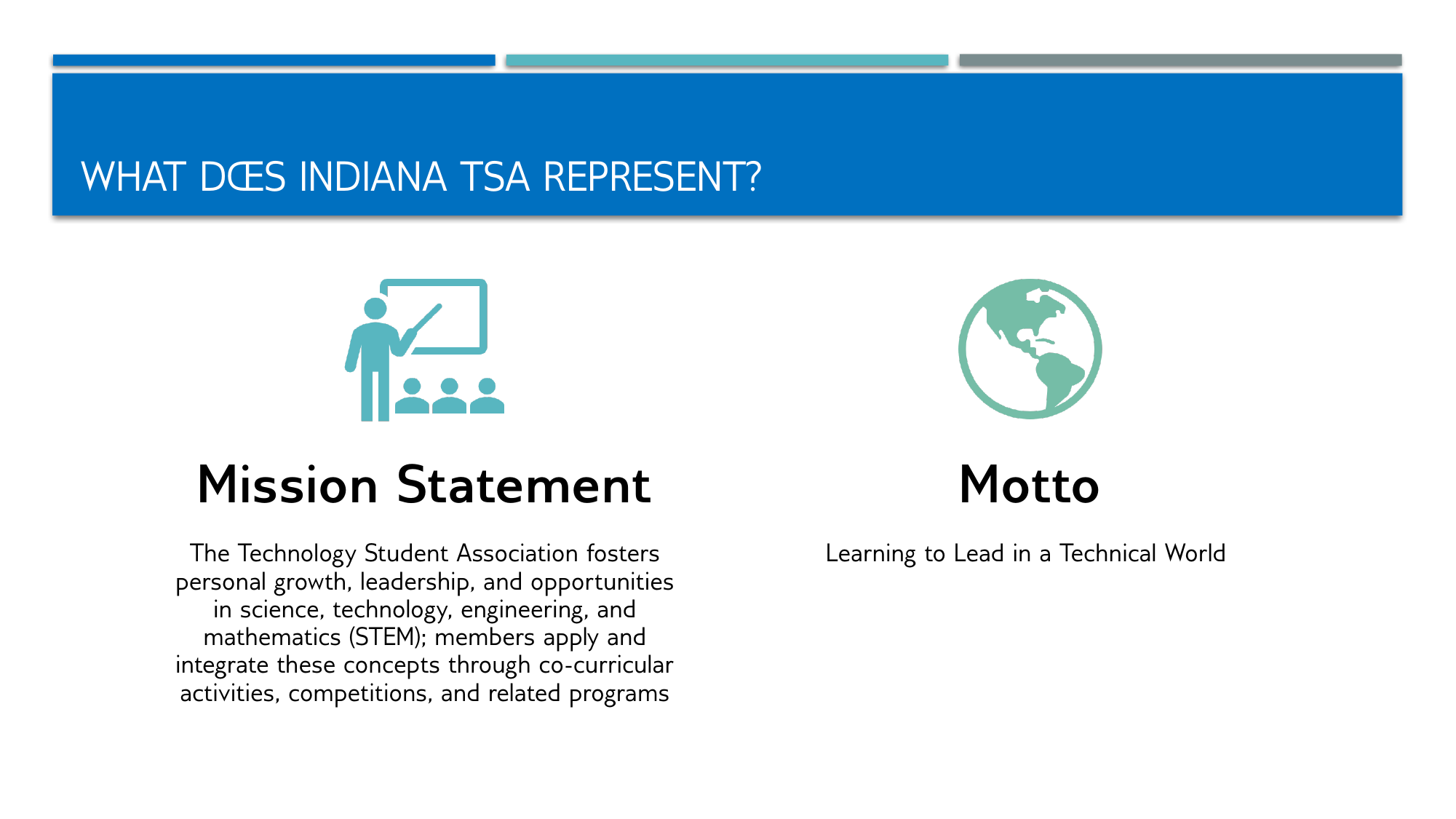

# What does Indiana TSA Represent?
Mission Statement
The Technology Student Association fosters personal growth, leadership, and opportunities in science, technology, engineering, and mathematics (STEM); members apply and integrate these concepts through co-curricular activities, competitions, and related programs
Motto
Learning to Lead in a Technical World